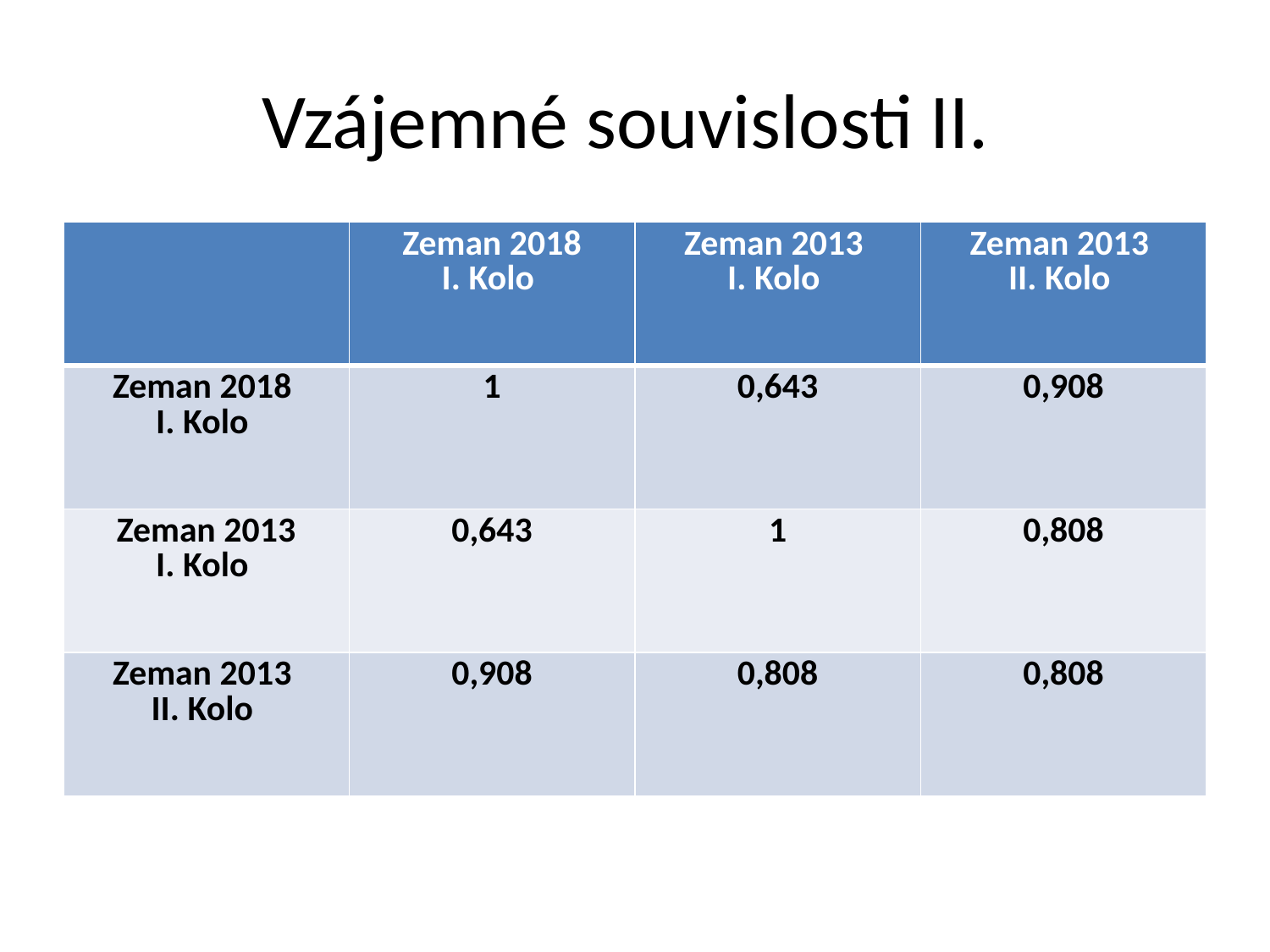

# Vzájemné souvislosti II.
|  | Zeman 2018 I. Kolo | Zeman 2013 I. Kolo | Zeman 2013 II. Kolo |
| --- | --- | --- | --- |
| Zeman 2018 I. Kolo | 1 | 0,643 | 0,908 |
| Zeman 2013 I. Kolo | 0,643 | 1 | 0,808 |
| Zeman 2013 II. Kolo | 0,908 | 0,808 | 0,808 |